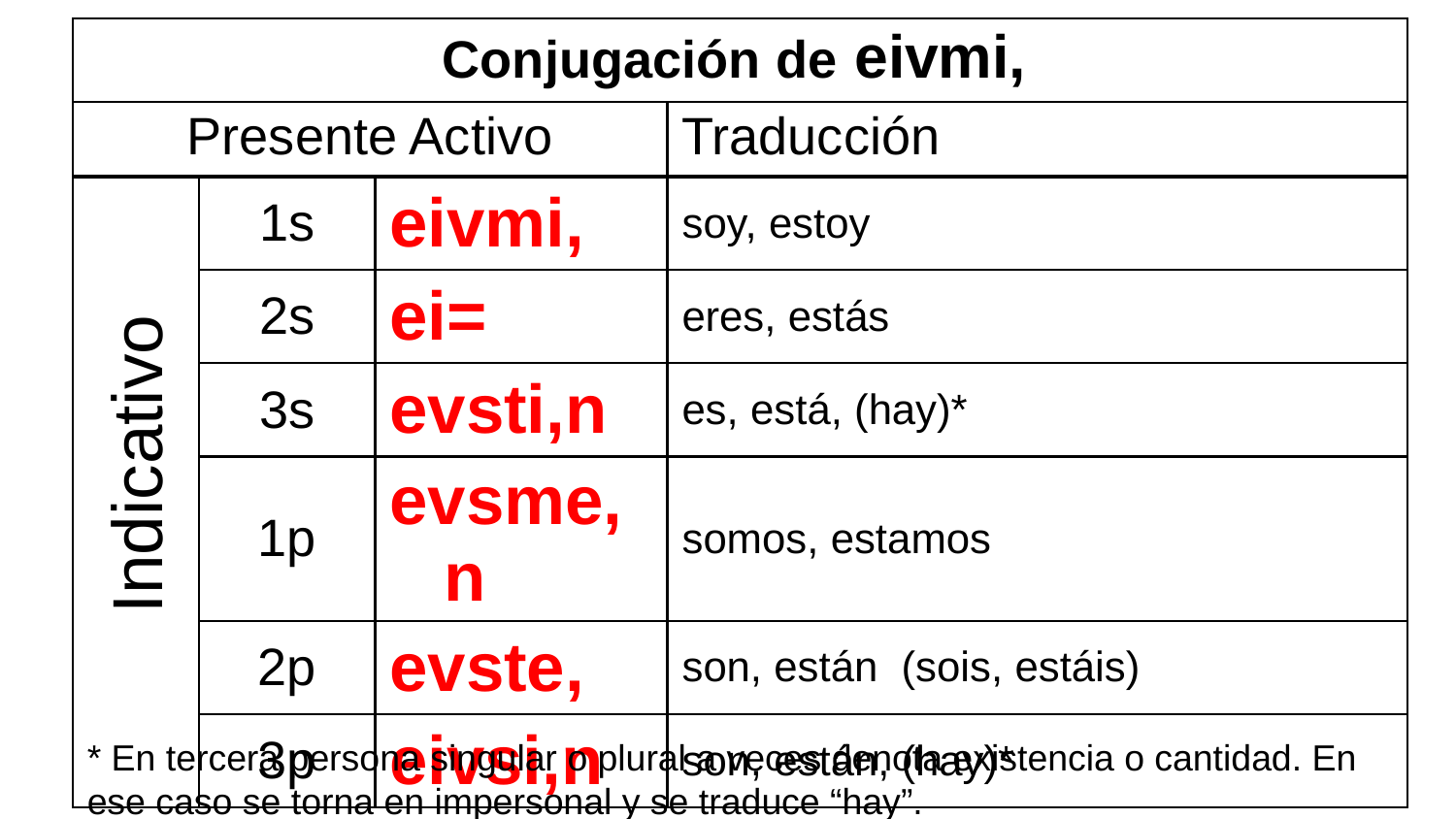

| Conjugación de eivmi, |  |  |  |
| --- | --- | --- | --- |
| Presente Activo |  |  | Traducción |
|  | 1s | eivmi, | soy, estoy |
|  | 2s | ei= | eres, estás |
|  | 3s | evsti,n | es, está, (hay)\* |
|  | 1p | evsme,n | somos, estamos |
|  | 2p | evste, | son, están (sois, estáis) |
|  | 3p | eivsi,n | son, están, (hay)\* |
Indicativo
* En tercera persona singular o plural a veces denota existencia o cantidad. En ese caso se torna en impersonal y se traduce “hay”.